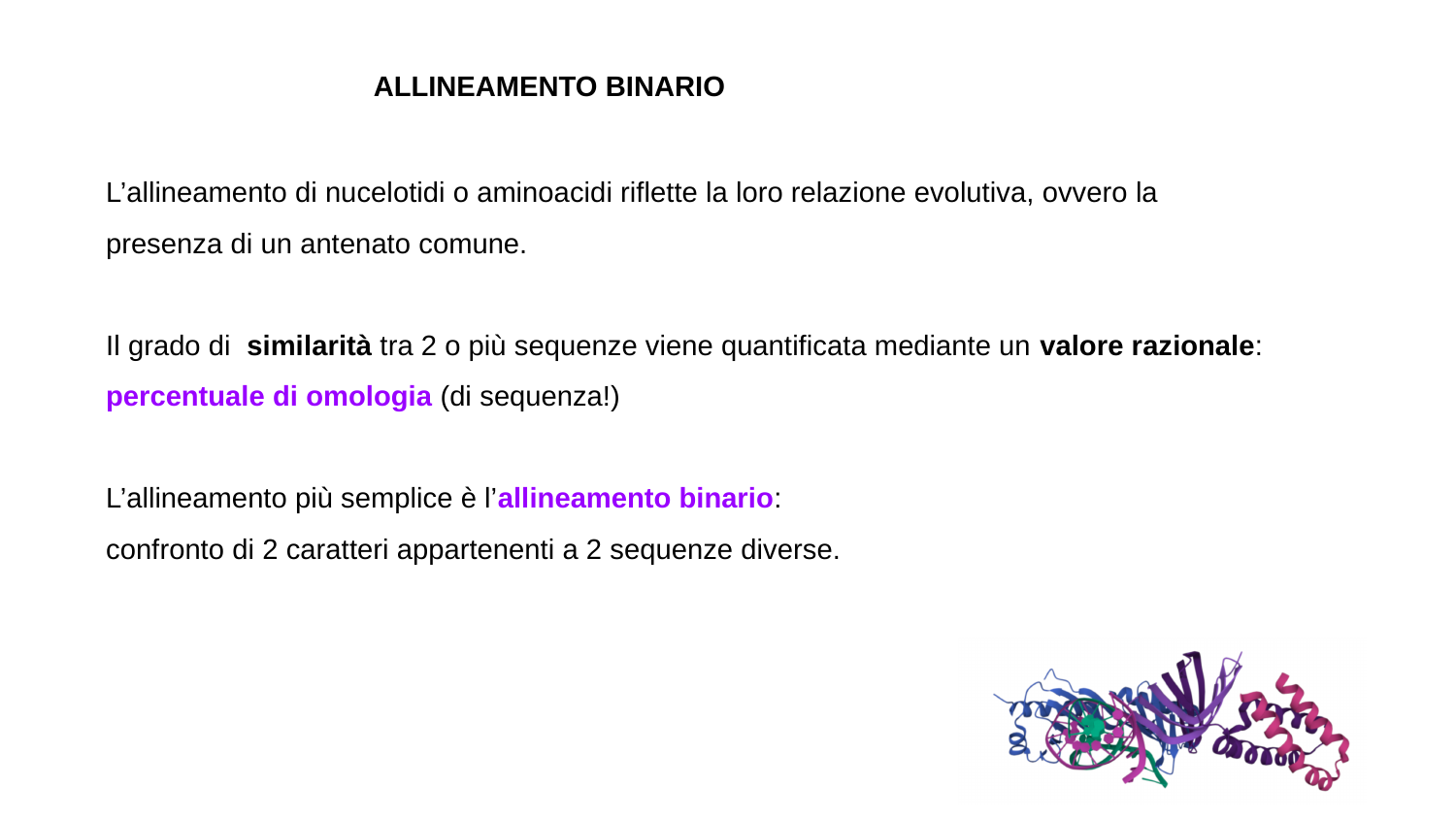

ALLINEAMENTO BINARIO
L’allineamento di nucelotidi o aminoacidi riflette la loro relazione evolutiva, ovvero la presenza di un antenato comune.

Il grado di  similarità tra 2 o più sequenze viene quantificata mediante un valore razionale: percentuale di omologia (di sequenza!)

L’allineamento più semplice è l’allineamento binario:
confronto di 2 caratteri appartenenti a 2 sequenze diverse.